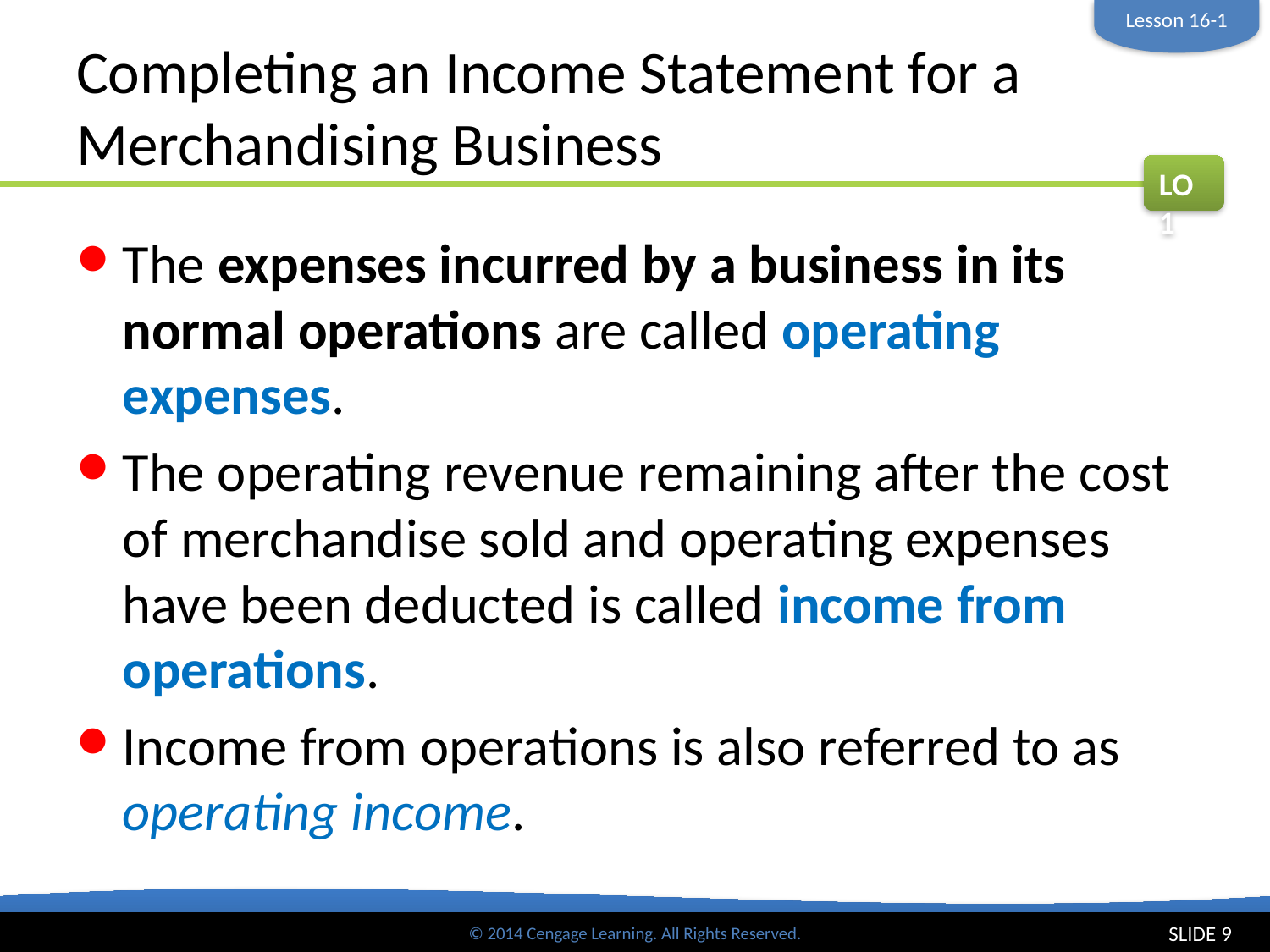

Lesson 16-1

# Completing an Income Statement for a Merchandising Business
LO1
The expenses incurred by a business in its normal operations are called operating expenses.
The operating revenue remaining after the cost of merchandise sold and operating expenses have been deducted is called income from operations.
Income from operations is also referred to as operating income.
SLIDE 9